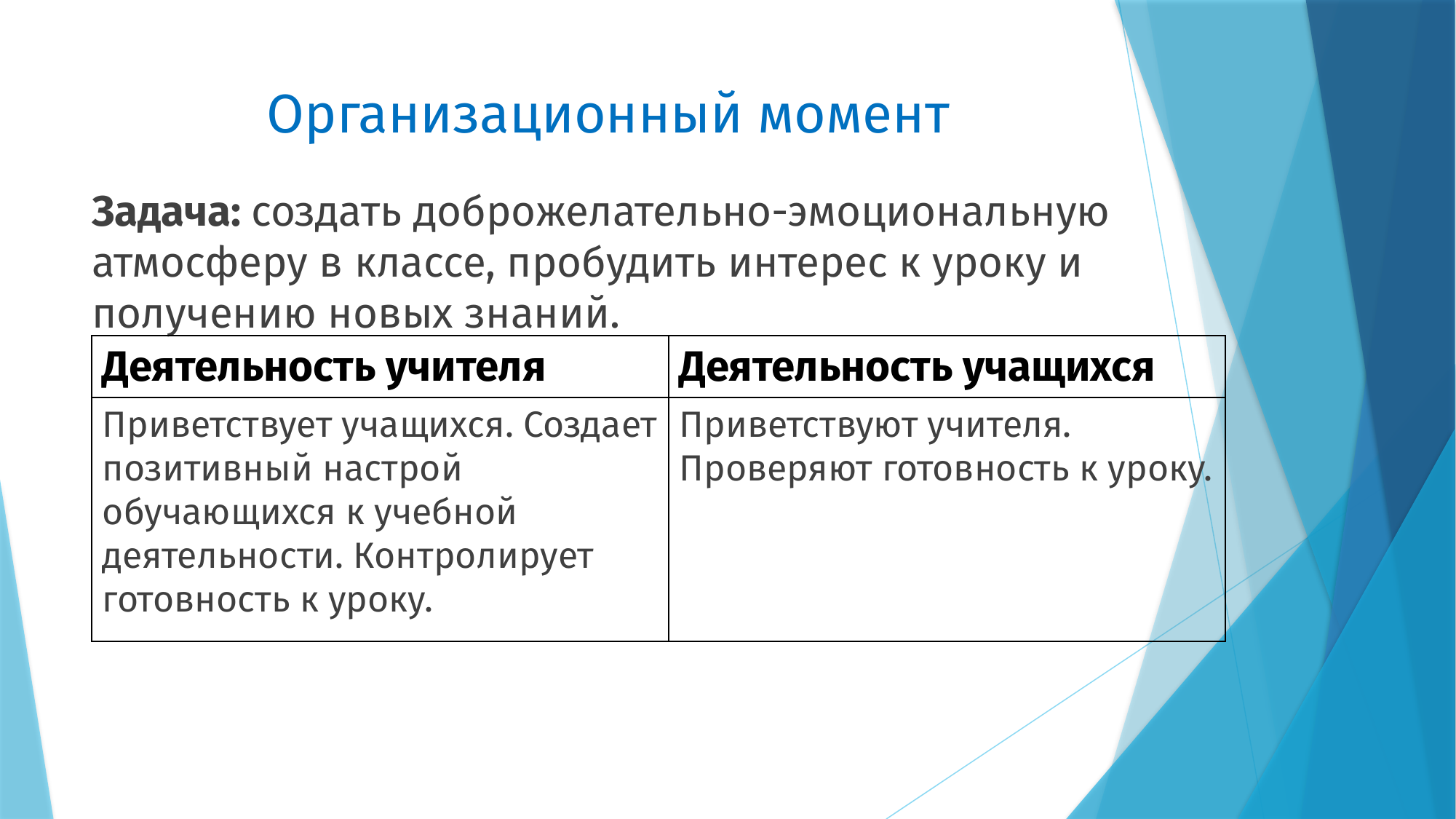

# Организационный момент
Задача: создать доброжелательно-эмоциональную атмосферу в классе, пробудить интерес к уроку и получению новых знаний.

| Деятельность учителя | Деятельность учащихся |
| --- | --- |
| Приветствует учащихся. Создает позитивный настрой обучающихся к учебной деятельности. Контролирует готовность к уроку. | Приветствуют учителя. Проверяют готовность к уроку. |